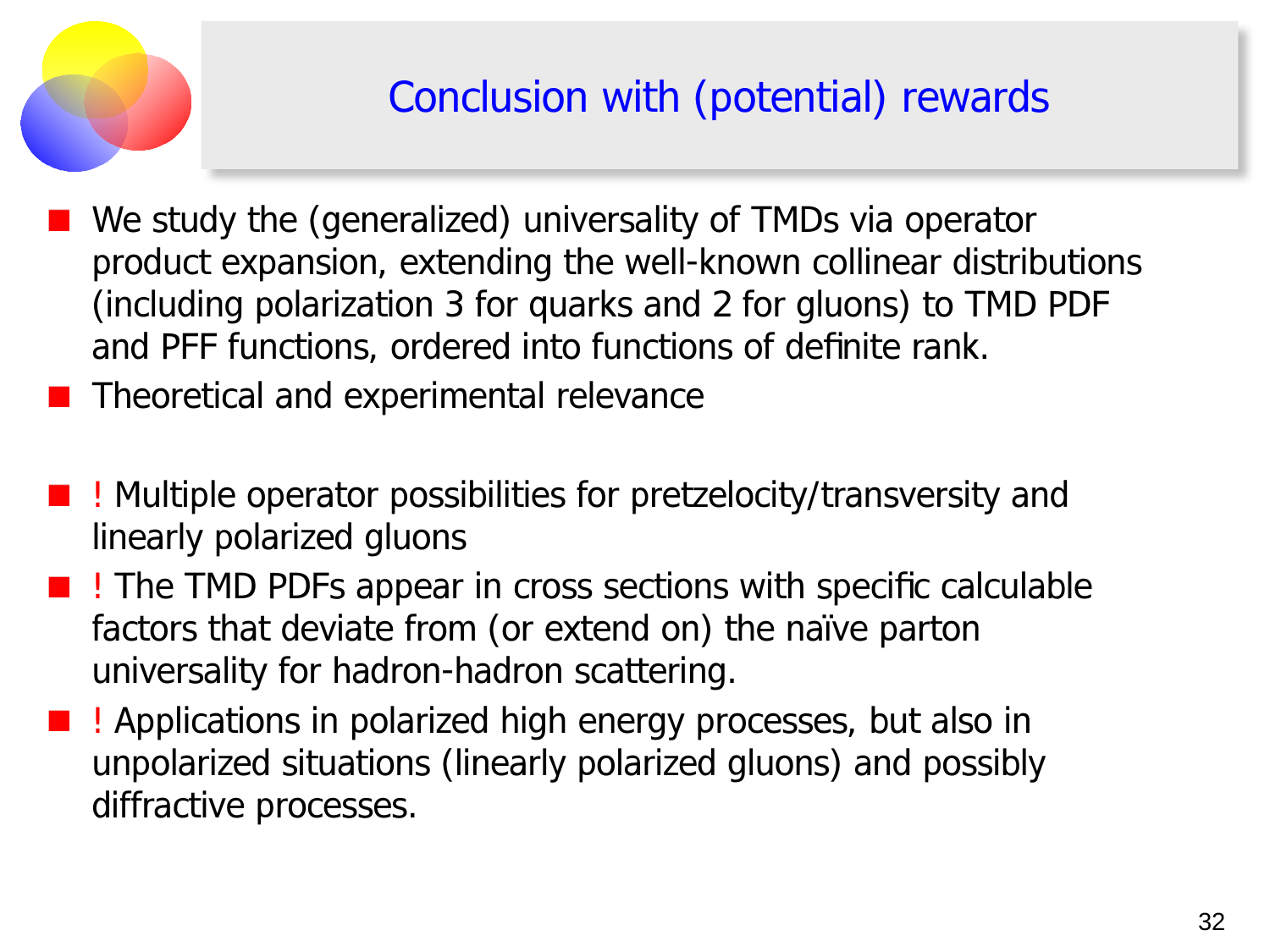

# Conclusion with (potential) rewards
We study the (generalized) universality of TMDs via operator product expansion, extending the well-known collinear distributions (including polarization 3 for quarks and 2 for gluons) to TMD PDF and PFF functions, ordered into functions of definite rank.
Theoretical and experimental relevance

! Multiple operator possibilities for pretzelocity/transversity and linearly polarized gluons
! The TMD PDFs appear in cross sections with specific calculable factors that deviate from (or extend on) the naïve parton universality for hadron-hadron scattering.
! Applications in polarized high energy processes, but also in unpolarized situations (linearly polarized gluons) and possibly diffractive processes.
32